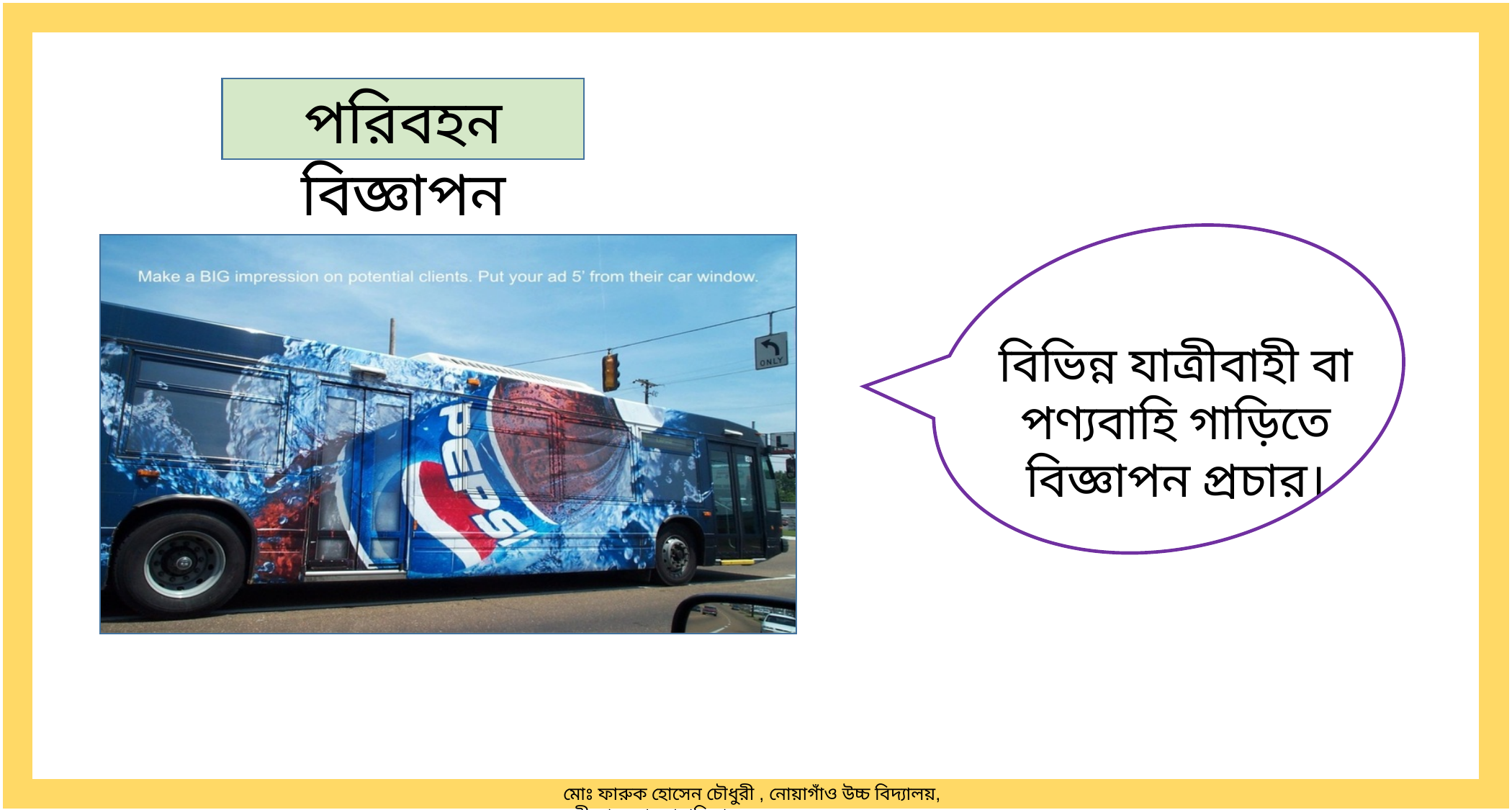

মোঃ ফারুক হোসেন চৌধুরী , নোয়াগাঁও উচ্চ বিদ্যালয়, নবীনগর, ব্রাহ্মণবাড়িয়া।
পরিবহন বিজ্ঞাপন

বিভিন্ন যাত্রীবাহী বা পণ্যবাহি গাড়িতে বিজ্ঞাপন প্রচার।